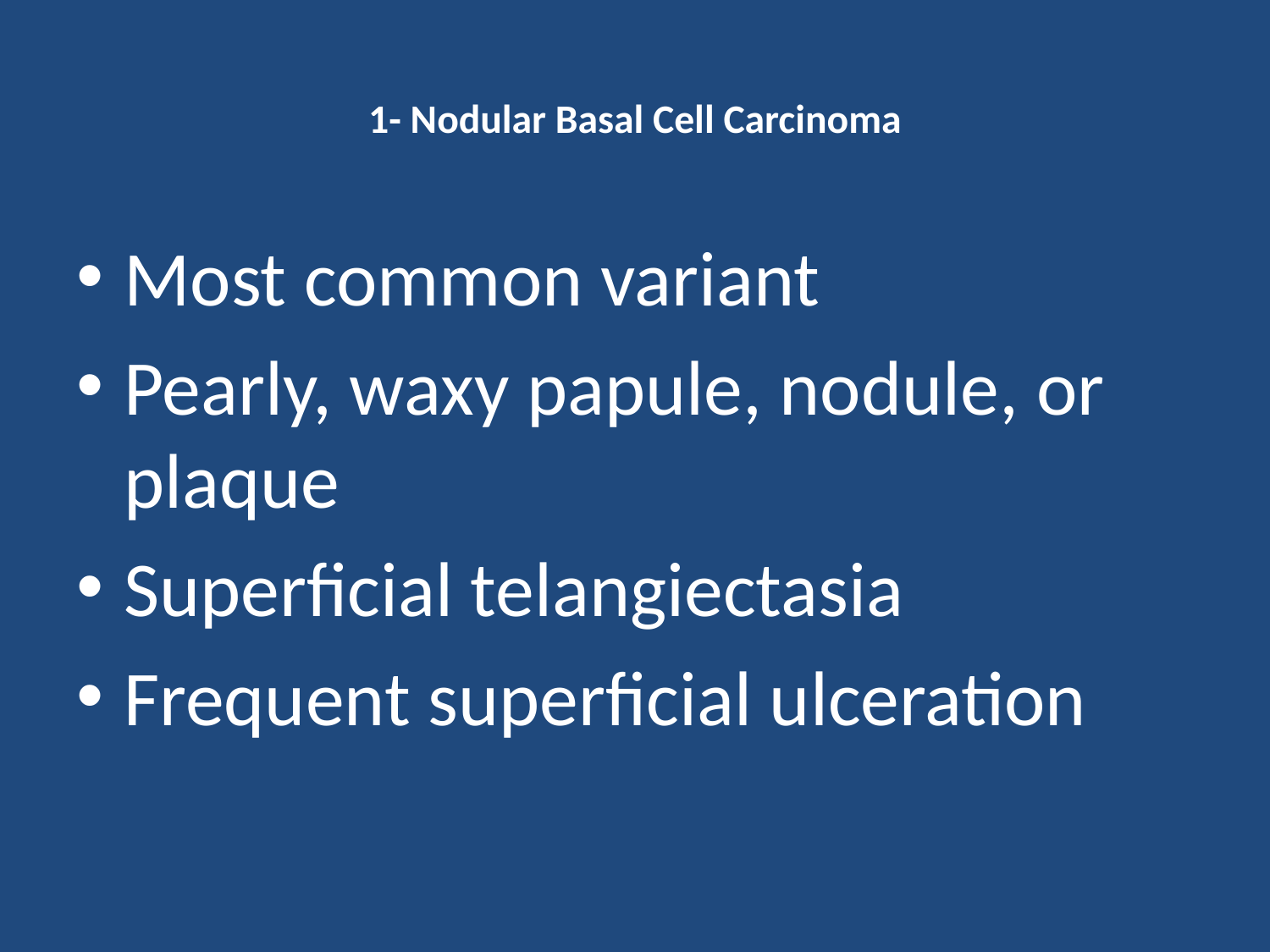

# 1- Nodular Basal Cell Carcinoma
Most common variant
Pearly, waxy papule, nodule, or plaque
Superficial telangiectasia
Frequent superficial ulceration